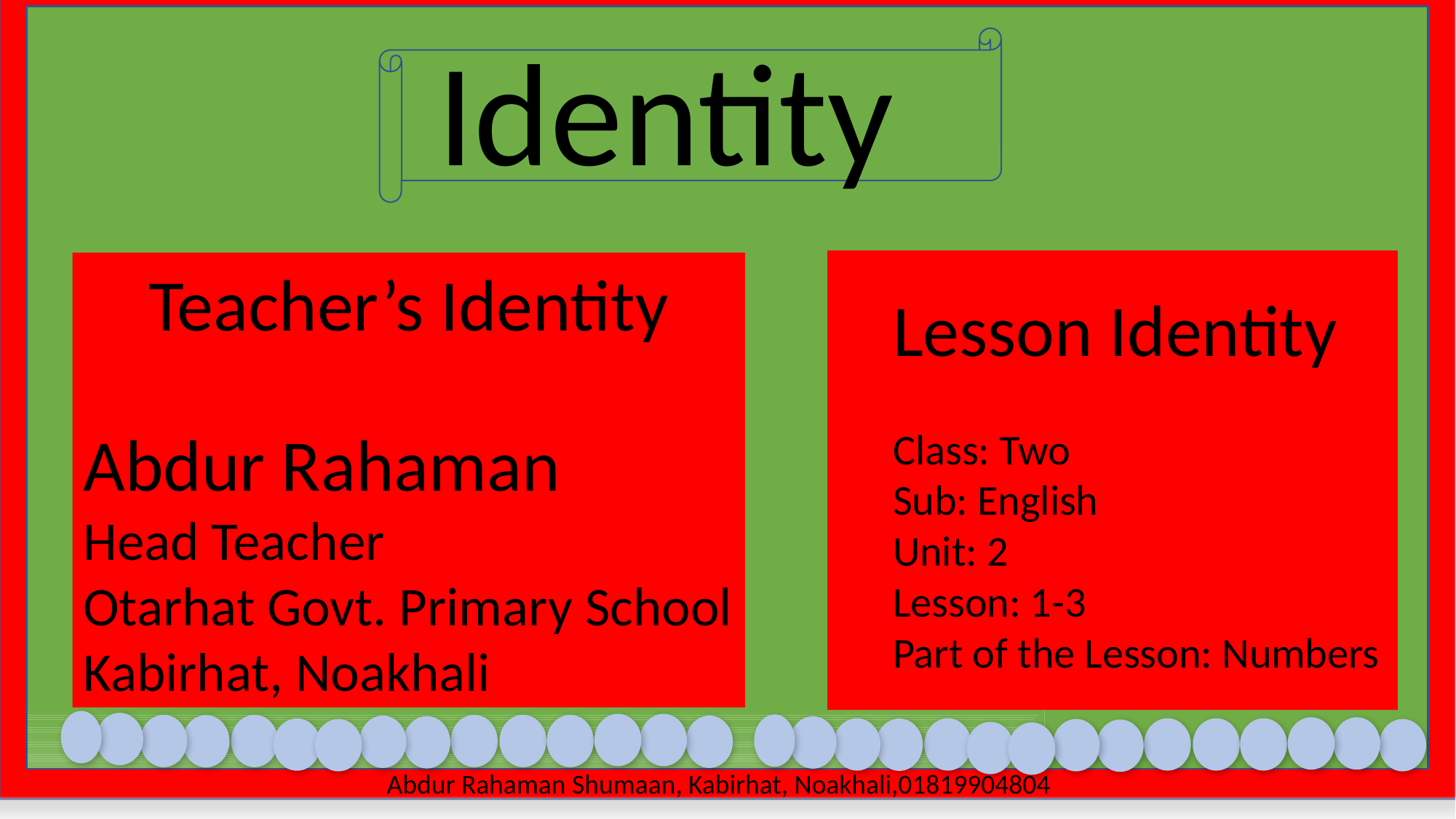

Identity

Lesson Identity

Class: Two
Sub: English
Unit: 2
Lesson: 1-3
Part of the Lesson: Numbers
Teacher’s Identity

Abdur Rahaman
Head Teacher
Otarhat Govt. Primary School
Kabirhat, Noakhali